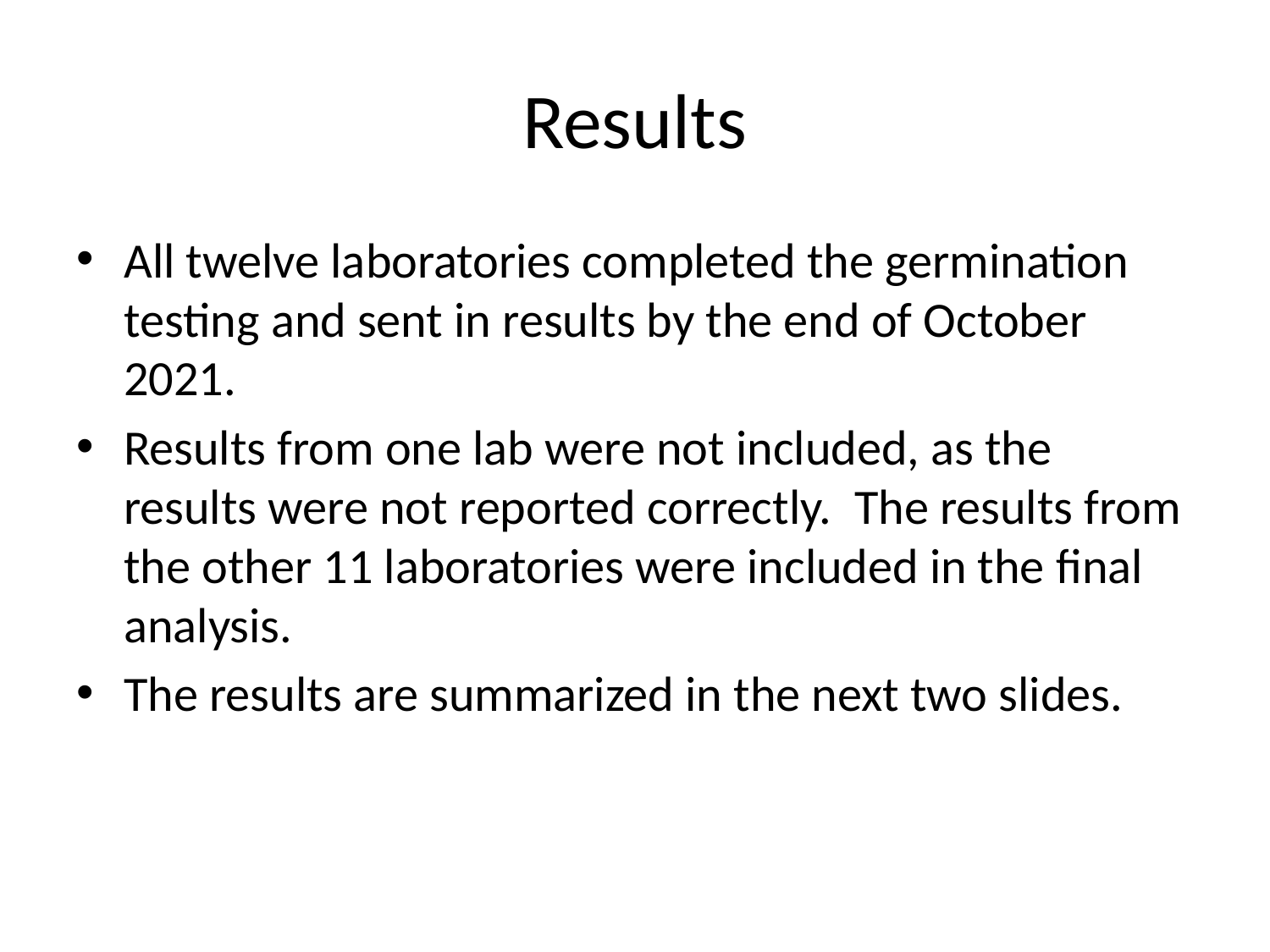

# Results
All twelve laboratories completed the germination testing and sent in results by the end of October 2021.
Results from one lab were not included, as the results were not reported correctly.  The results from the other 11 laboratories were included in the final analysis.
The results are summarized in the next two slides.